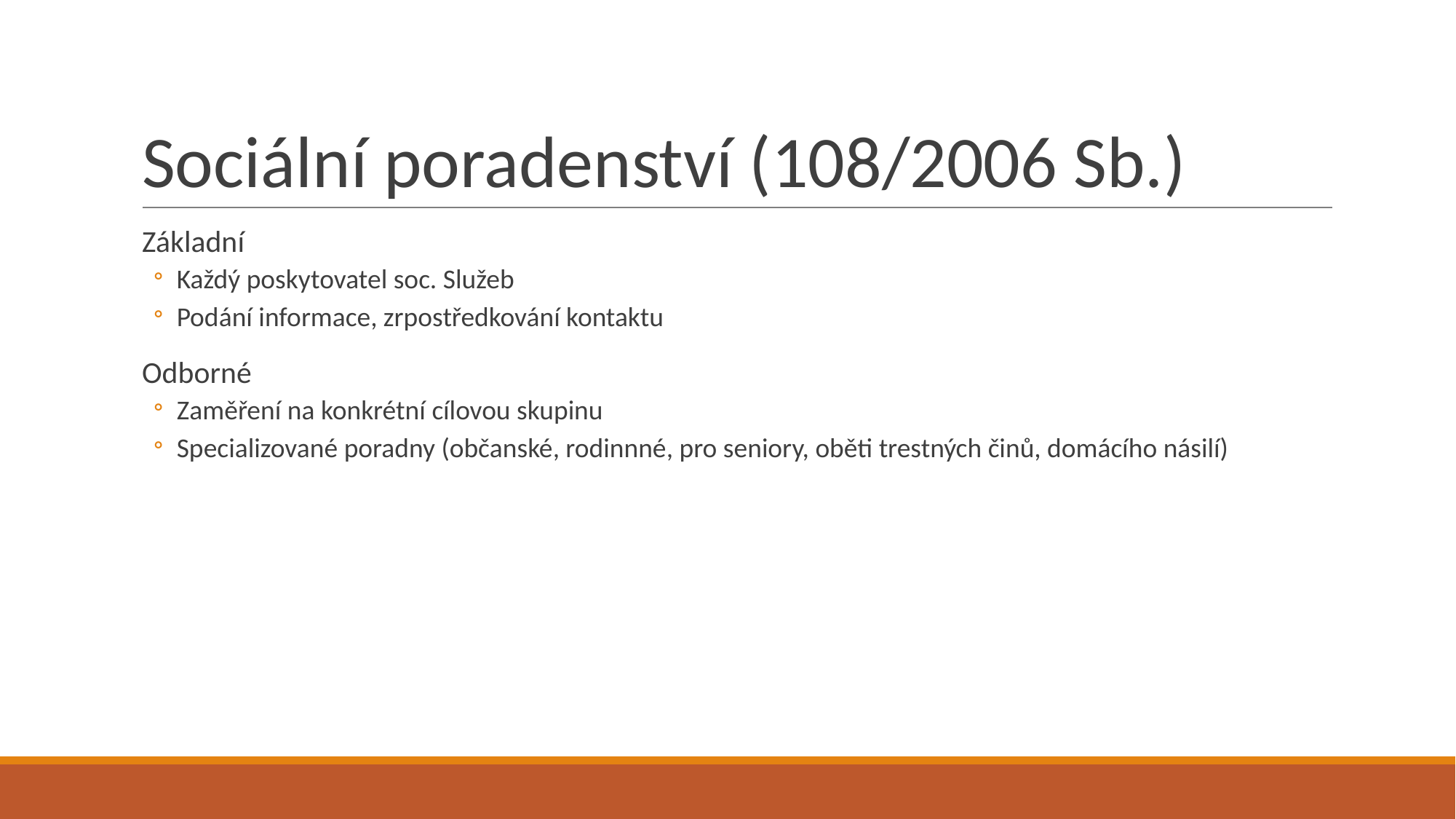

# Sociální poradenství (108/2006 Sb.)
Základní
Každý poskytovatel soc. Služeb
Podání informace, zrpostředkování kontaktu
Odborné
Zaměření na konkrétní cílovou skupinu
Specializované poradny (občanské, rodinnné, pro seniory, oběti trestných činů, domácího násilí)